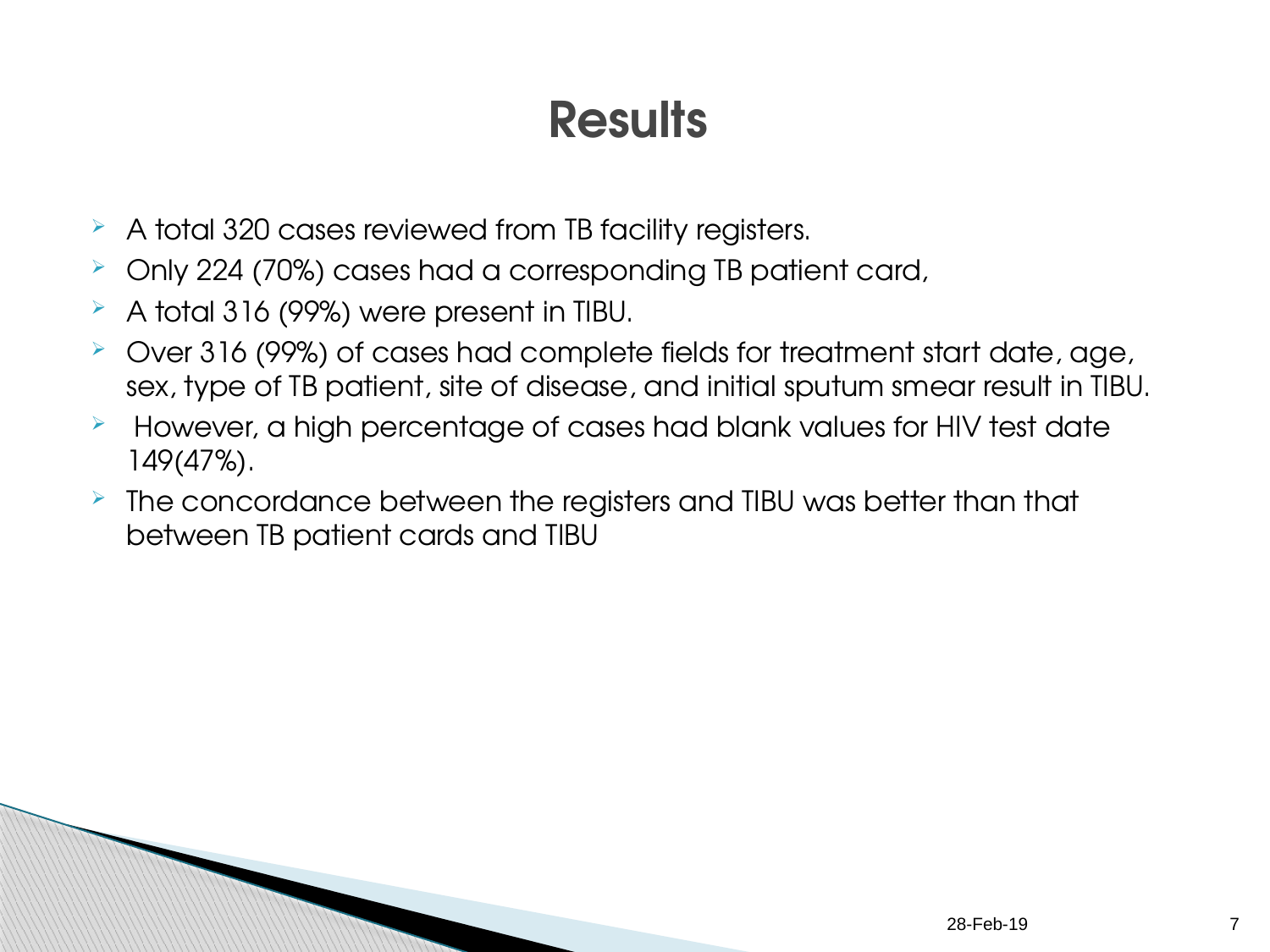

# Results
A total 320 cases reviewed from TB facility registers.
Only 224 (70%) cases had a corresponding TB patient card,
A total 316 (99%) were present in TIBU.
Over 316 (99%) of cases had complete fields for treatment start date, age, sex, type of TB patient, site of disease, and initial sputum smear result in TIBU.
 However, a high percentage of cases had blank values for HIV test date 149(47%).
The concordance between the registers and TIBU was better than that between TB patient cards and TIBU

28-Feb-19
7